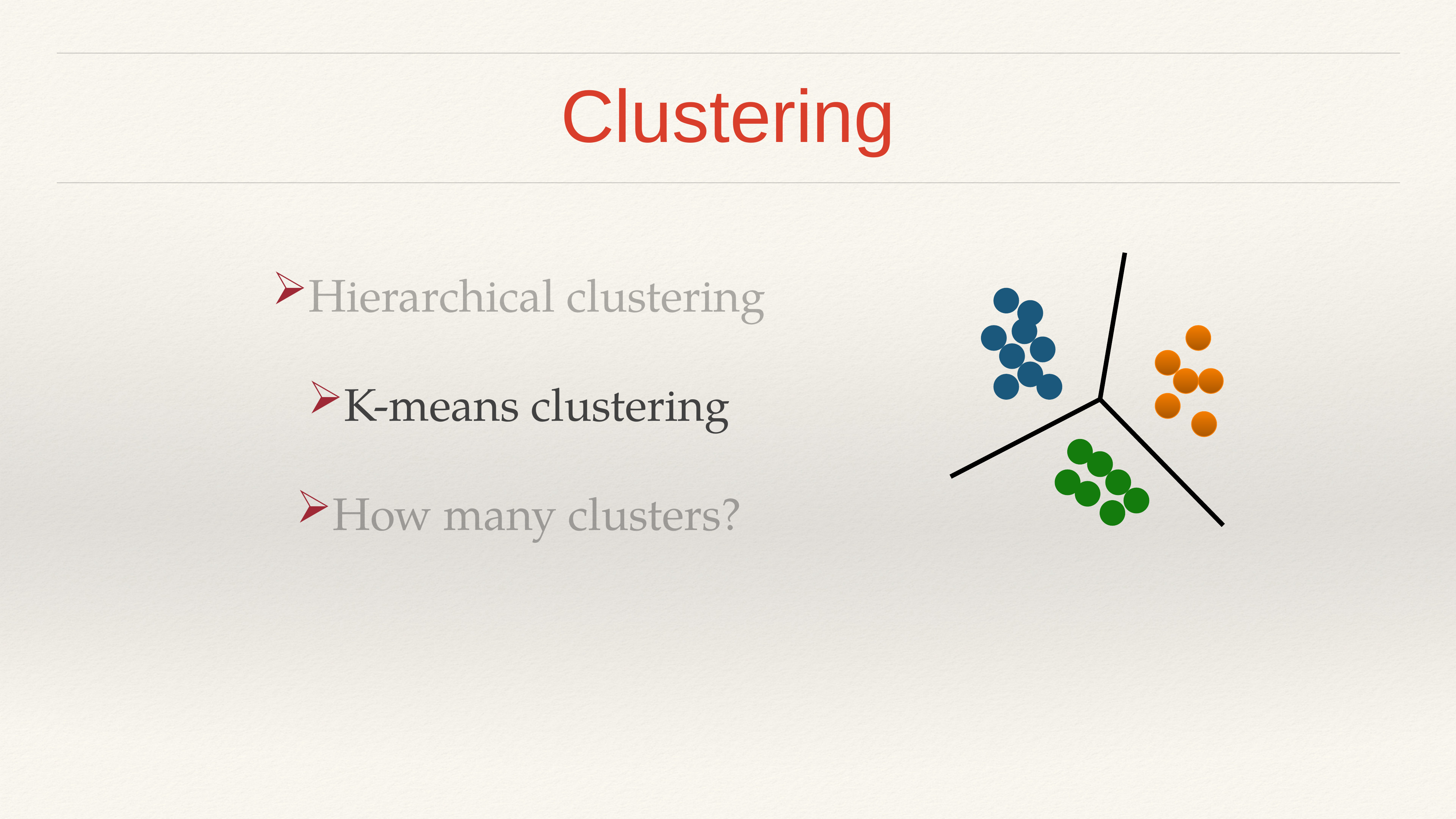

# Clustering
Hierarchical clustering

K-means clustering

How many clusters?